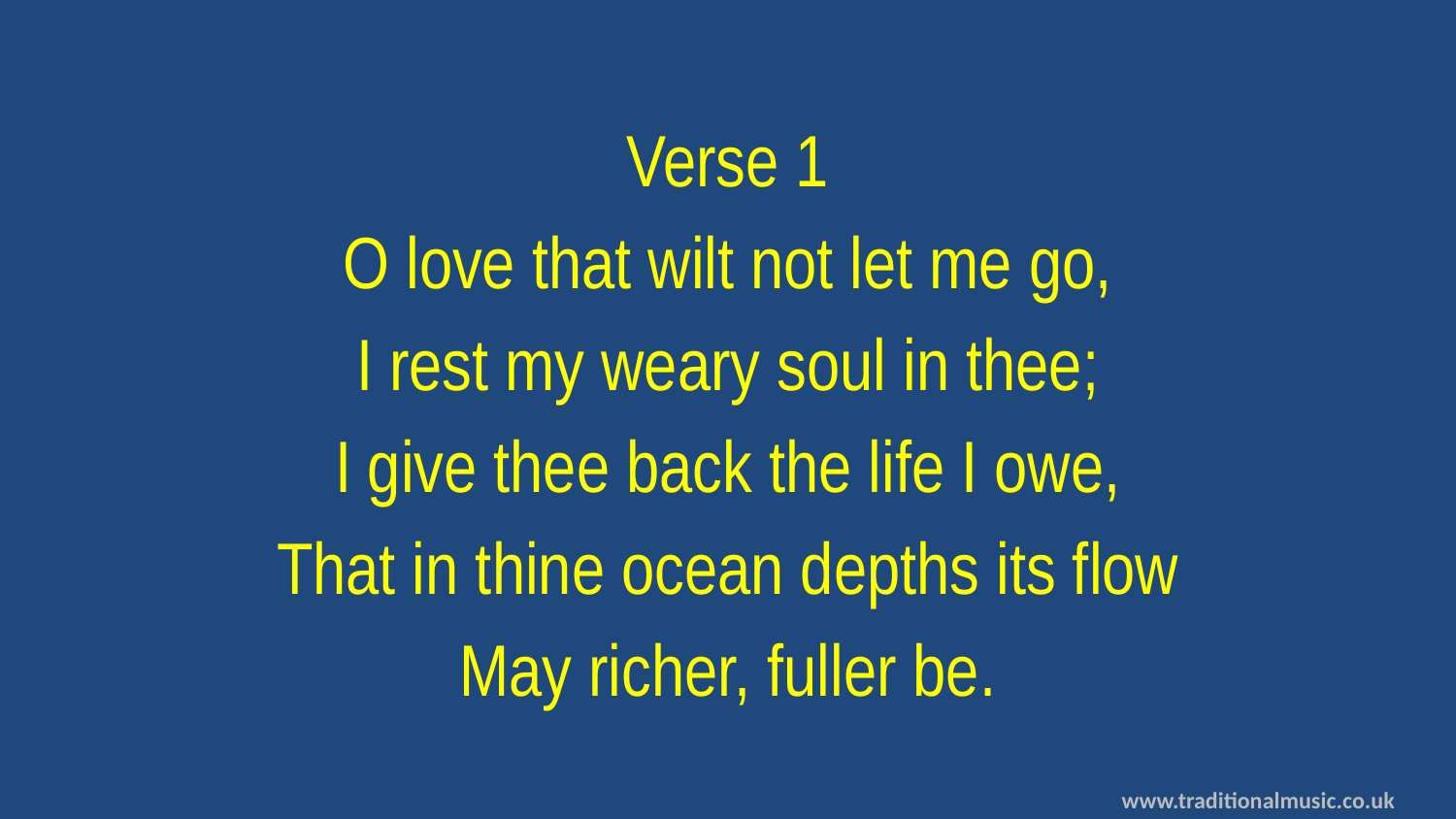

Verse 1
O love that wilt not let me go,
I rest my weary soul in thee;
I give thee back the life I owe,
That in thine ocean depths its flow
May richer, fuller be.